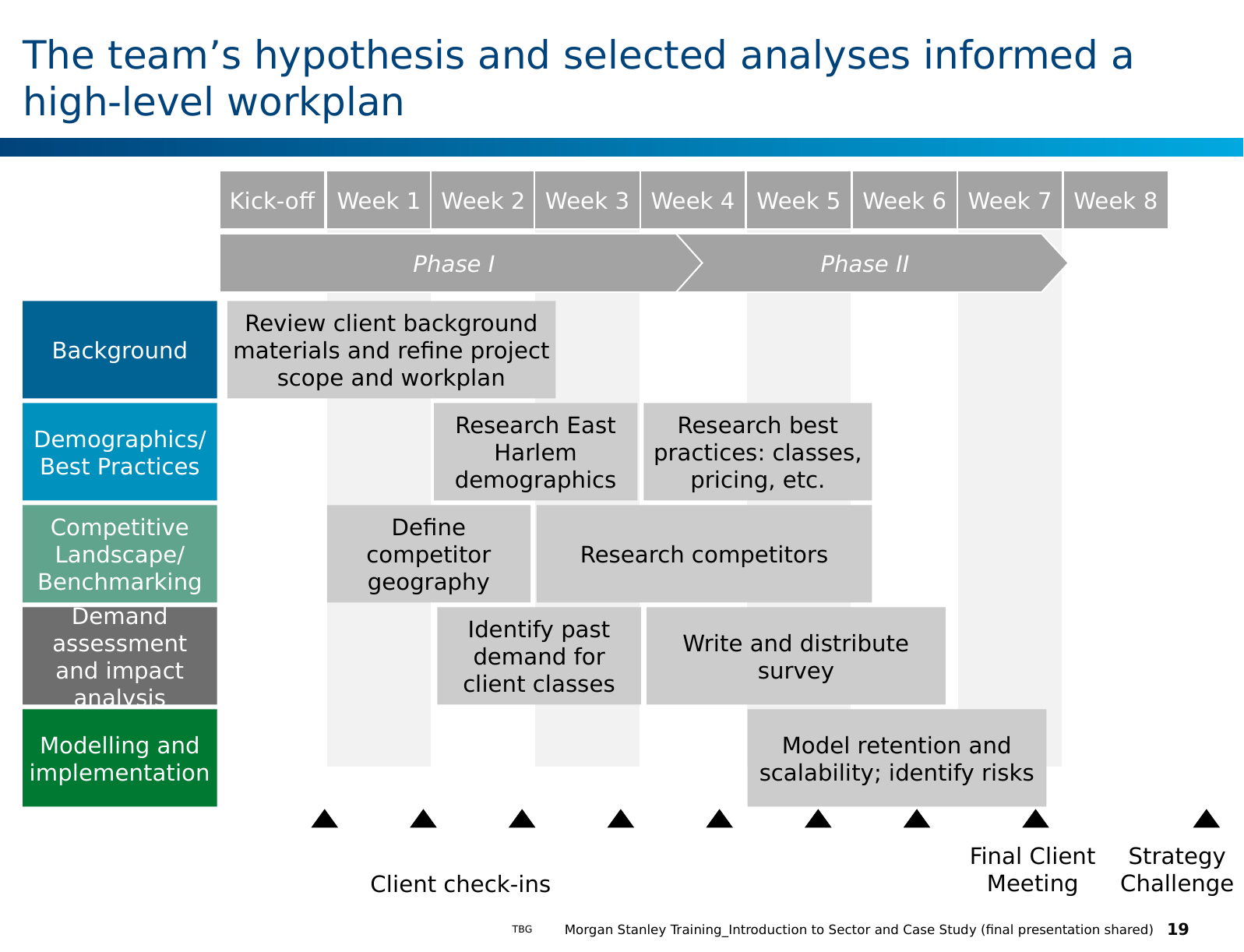

# The team’s hypothesis and selected analyses informed a high-level workplan
Kick-off
Week 1
Week 2
Week 3
Week 4
Week 5
Week 6
Week 7
Week 8

Phase I
Phase II
Background
Review client background materials and refine project scope and workplan
Demographics/Best Practices
Research East Harlem demographics
Research best practices: classes, pricing, etc.
Competitive Landscape/ Benchmarking
Define competitor geography
Research competitors
Demand assessment and impact analysis
Identify past demand for client classes
Write and distribute survey
Modelling and implementation
Model retention and scalability; identify risks

Final Client Meeting
Strategy Challenge
Client check-ins